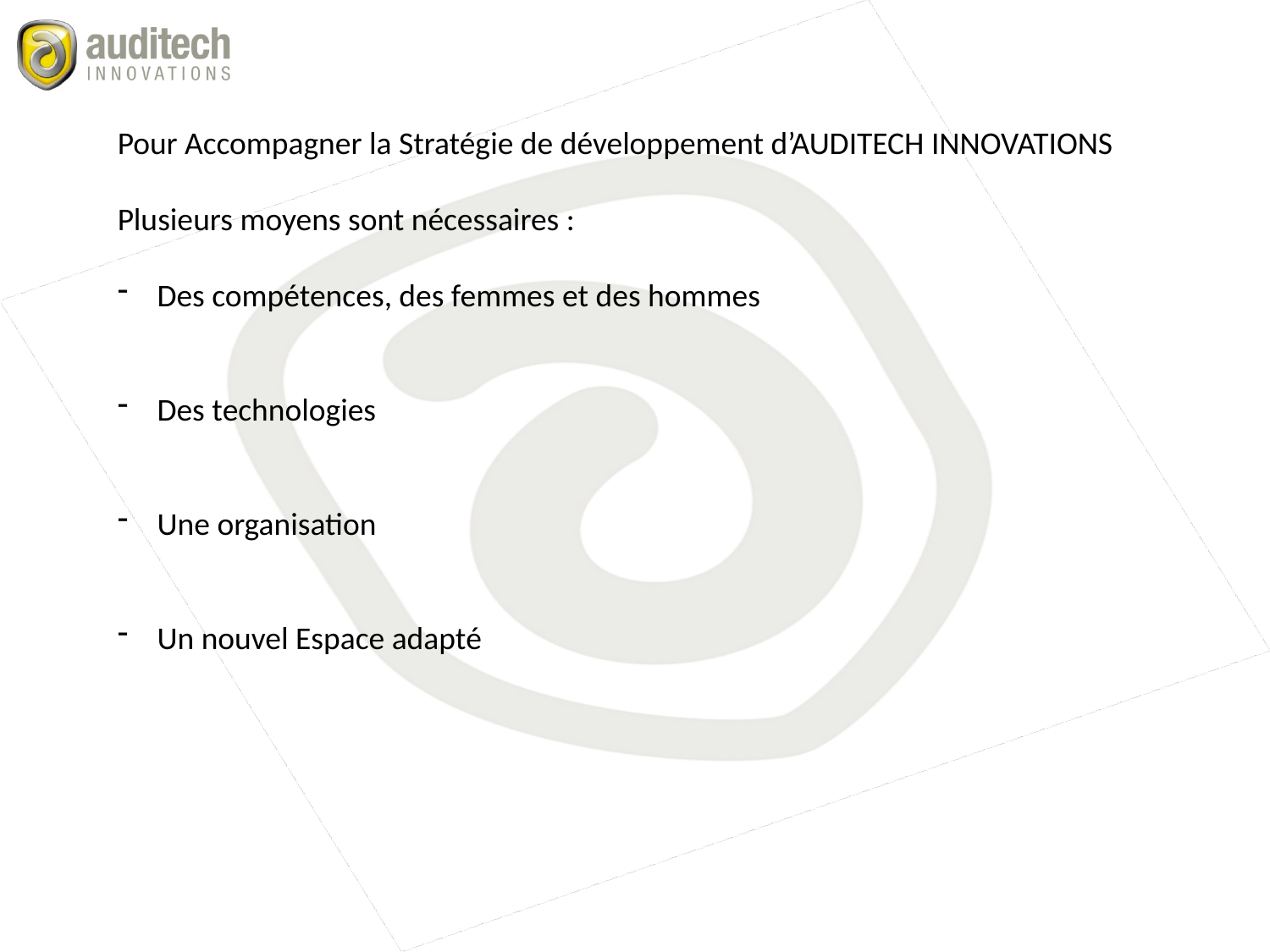

Pour Accompagner la Stratégie de développement d’AUDITECH INNOVATIONS

Plusieurs moyens sont nécessaires :

Des compétences, des femmes et des hommes

Des technologies

Une organisation

Un nouvel Espace adapté